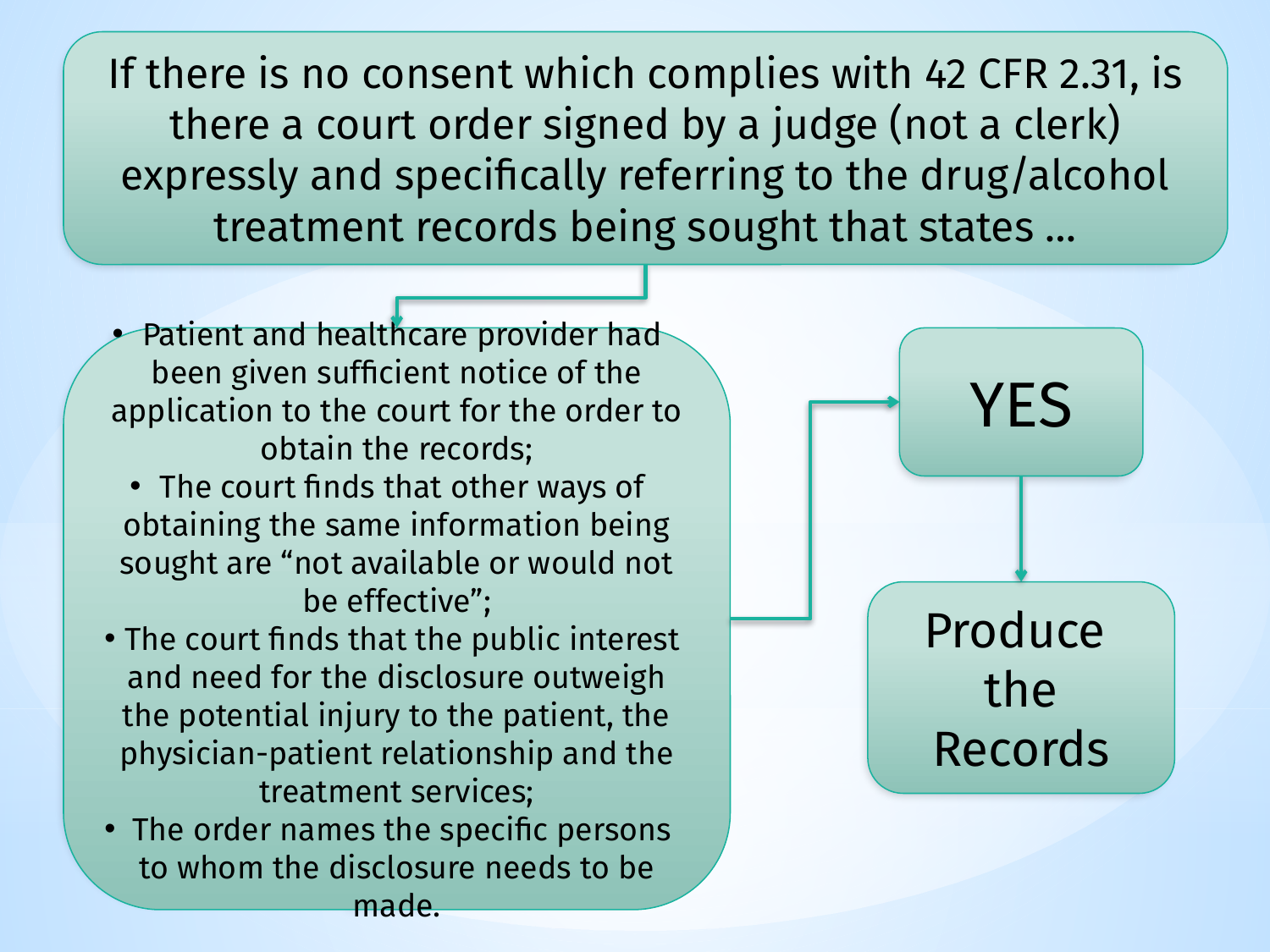

If there is no consent which complies with 42 CFR 2.31, is there a court order signed by a judge (not a clerk) expressly and specifically referring to the drug/alcohol treatment records being sought that states …
Patient and healthcare provider had been given sufficient notice of the application to the court for the order to obtain the records;
The court finds that other ways of obtaining the same information being sought are “not available or would not be effective”;
The court finds that the public interest and need for the disclosure outweigh the potential injury to the patient, the physician-patient relationship and the treatment services;
The order names the specific persons to whom the disclosure needs to be made.
YES
Produce
the
Records